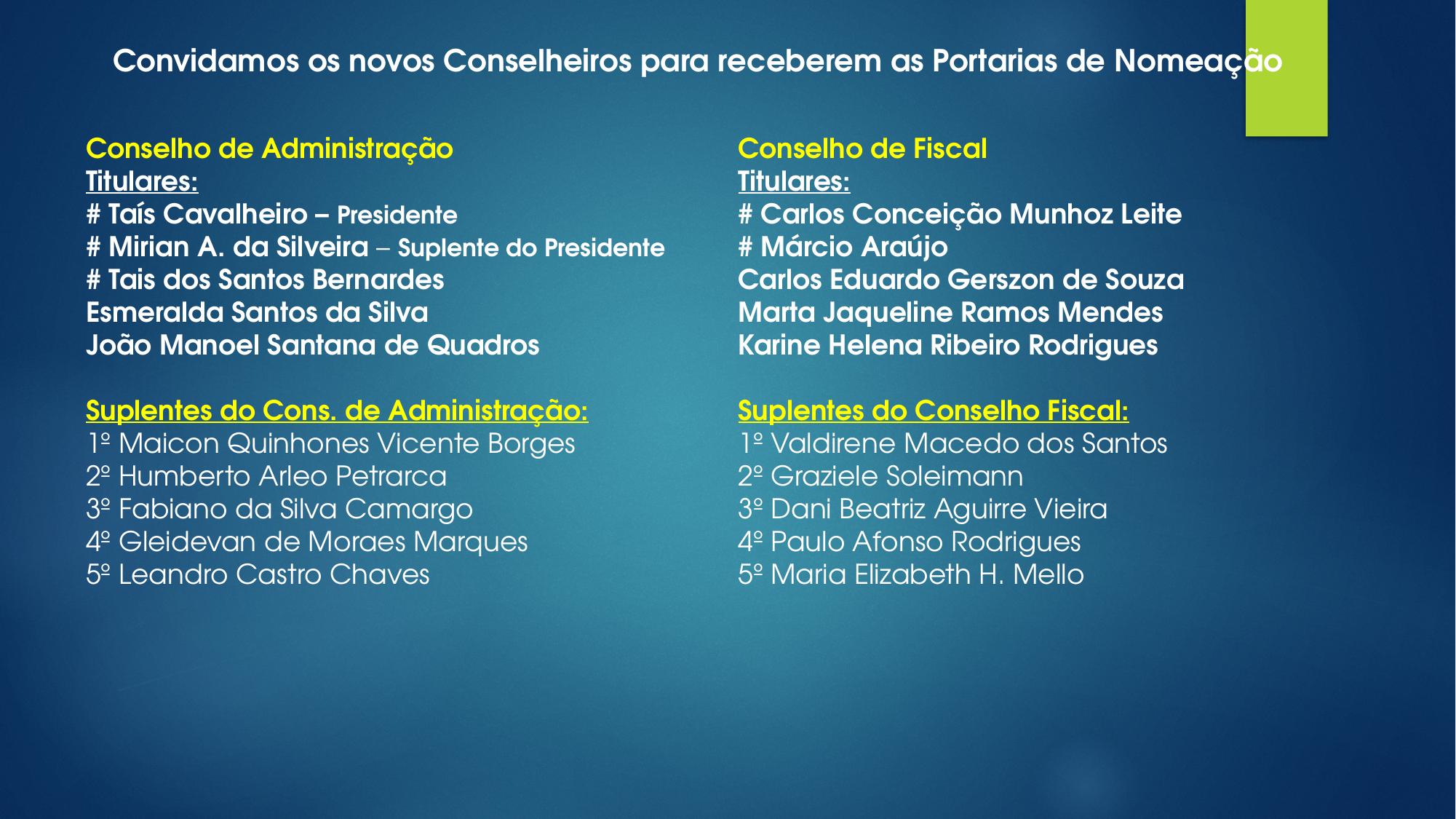

Convidamos os novos Conselheiros para receberem as Portarias de Nomeação
Conselho de Administração
Titulares:
# Taís Cavalheiro – Presidente
# Mirian A. da Silveira – Suplente do Presidente
# Tais dos Santos Bernardes
Esmeralda Santos da Silva
João Manoel Santana de Quadros

Suplentes do Cons. de Administração:
1º Maicon Quinhones Vicente Borges
2º Humberto Arleo Petrarca
3º Fabiano da Silva Camargo
4º Gleidevan de Moraes Marques
5º Leandro Castro Chaves

Conselho de Fiscal
Titulares:
# Carlos Conceição Munhoz Leite
# Márcio Araújo
Carlos Eduardo Gerszon de Souza
Marta Jaqueline Ramos Mendes
Karine Helena Ribeiro Rodrigues

Suplentes do Conselho Fiscal:
1º Valdirene Macedo dos Santos
2º Graziele Soleimann
3º Dani Beatriz Aguirre Vieira
4º Paulo Afonso Rodrigues
5º Maria Elizabeth H. Mello